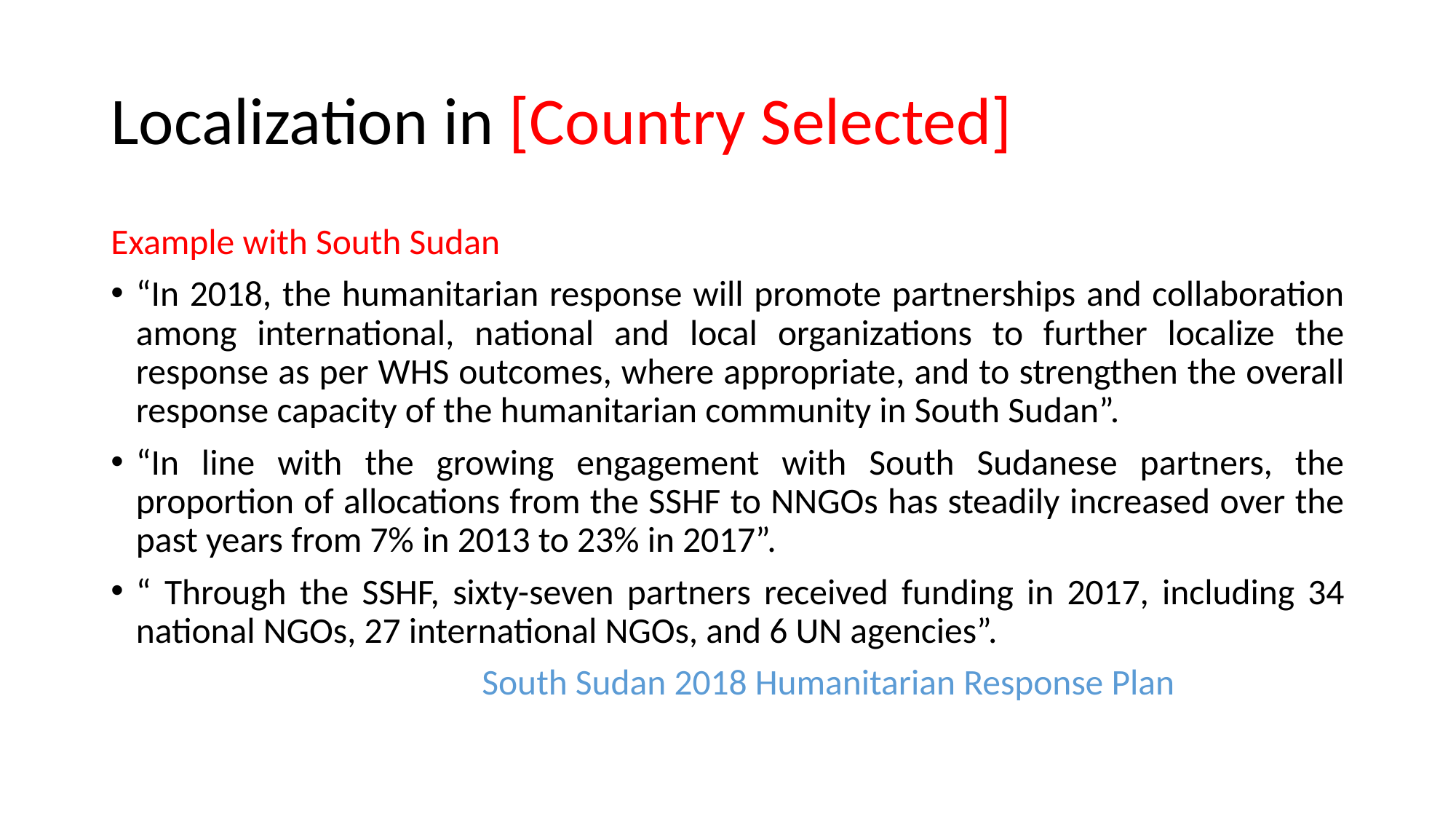

# Localization in [Country Selected]
Example with South Sudan
“In 2018, the humanitarian response will promote partnerships and collaboration among international, national and local organizations to further localize the response as per WHS outcomes, where appropriate, and to strengthen the overall response capacity of the humanitarian community in South Sudan”.
“In line with the growing engagement with South Sudanese partners, the proportion of allocations from the SSHF to NNGOs has steadily increased over the past years from 7% in 2013 to 23% in 2017”.
“ Through the SSHF, sixty-seven partners received funding in 2017, including 34 national NGOs, 27 international NGOs, and 6 UN agencies”.
				South Sudan 2018 Humanitarian Response Plan